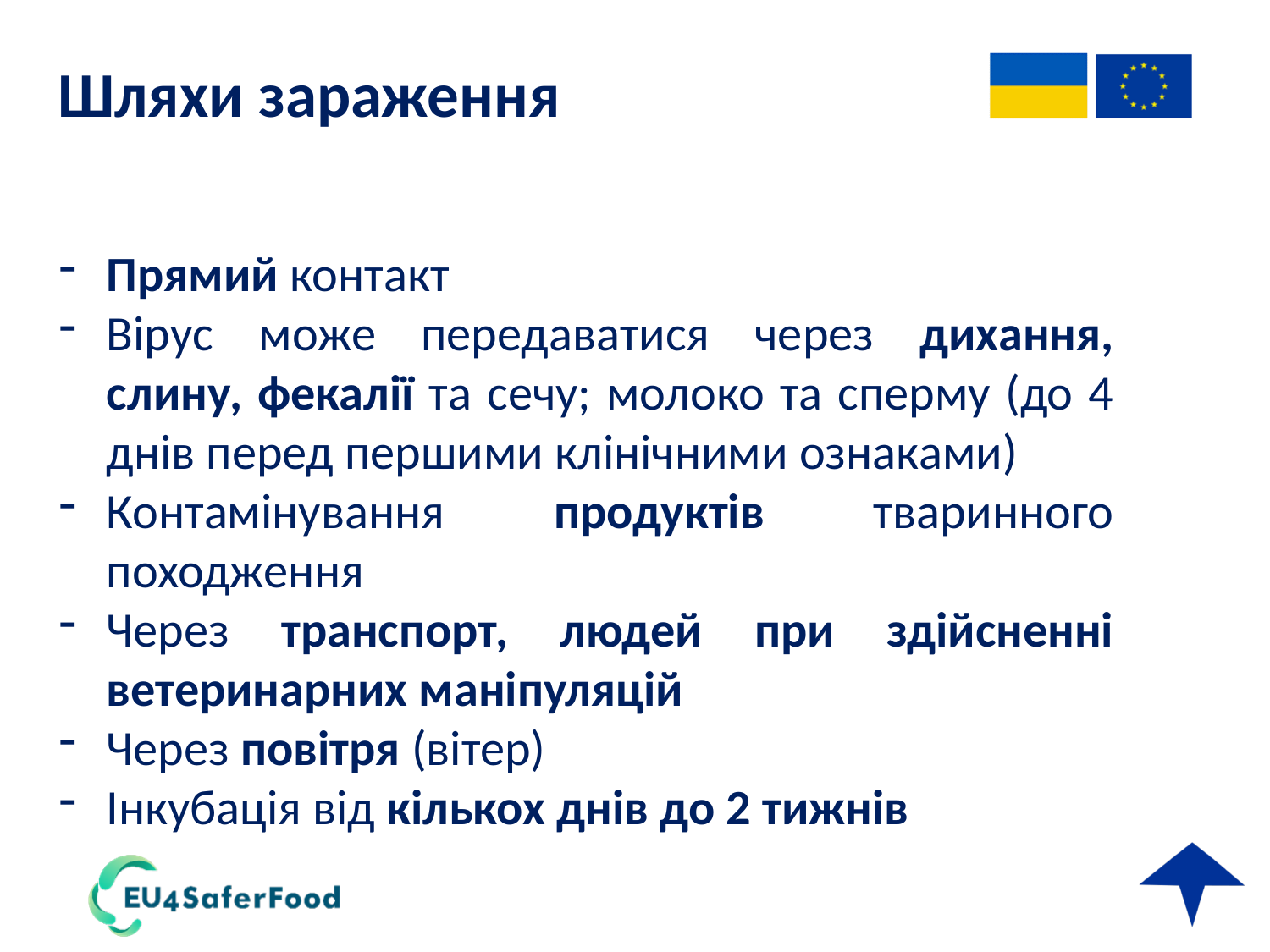

# Шляхи зараження
Прямий контакт
Вірус може передаватися через дихання, слину, фекалії та сечу; молоко та сперму (до 4 днів перед першими клінічними ознаками)
Контамінування продуктів тваринного походження
Через транспорт, людей при здійсненні ветеринарних маніпуляцій
Через повітря (вітер)
Інкубація від кількох днів до 2 тижнів